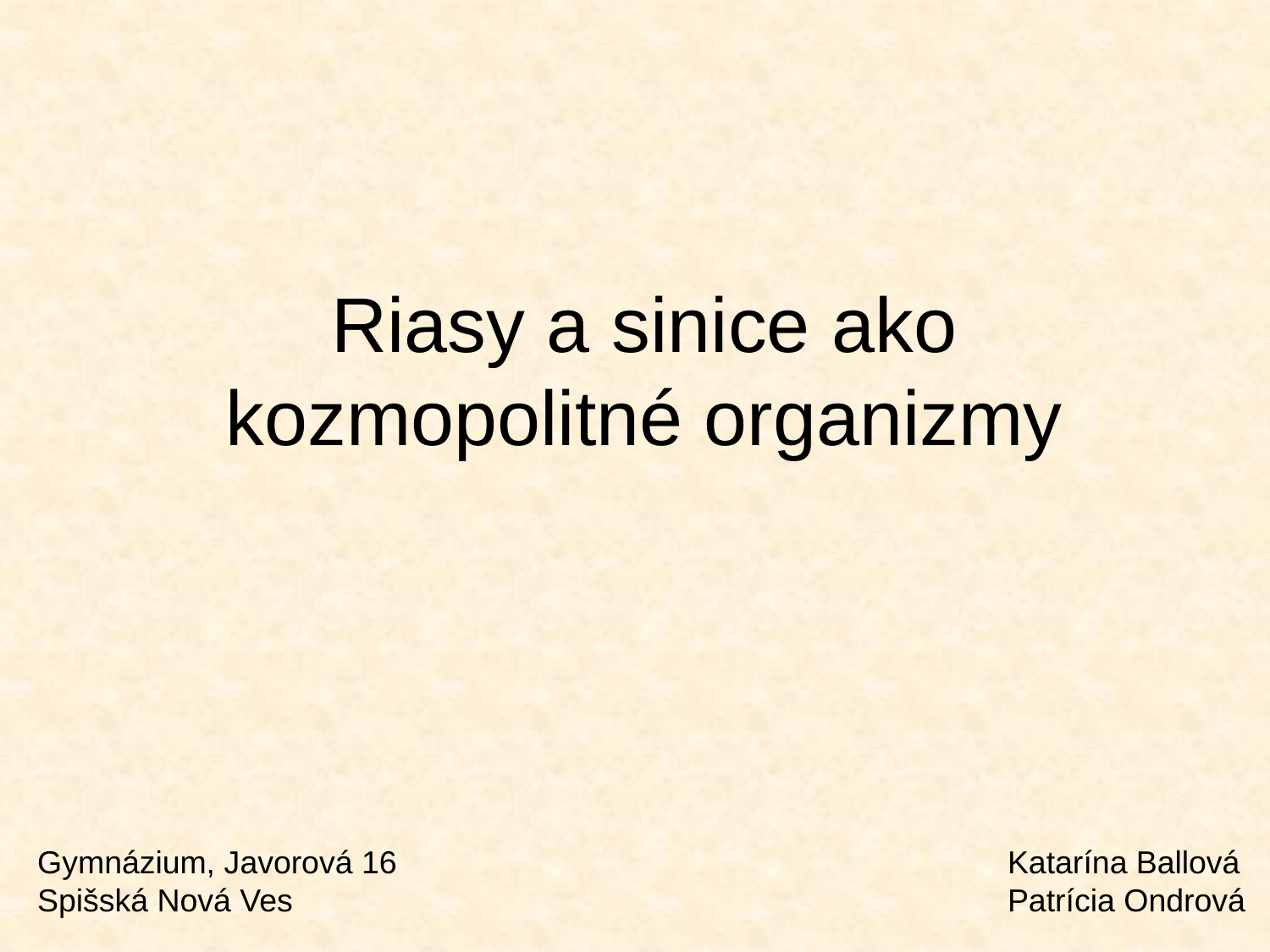

# Riasy a sinice ako kozmopolitné organizmy
Gymnázium, Javorová 16
Spišská Nová Ves
Katarína Ballová
Patrícia Ondrová